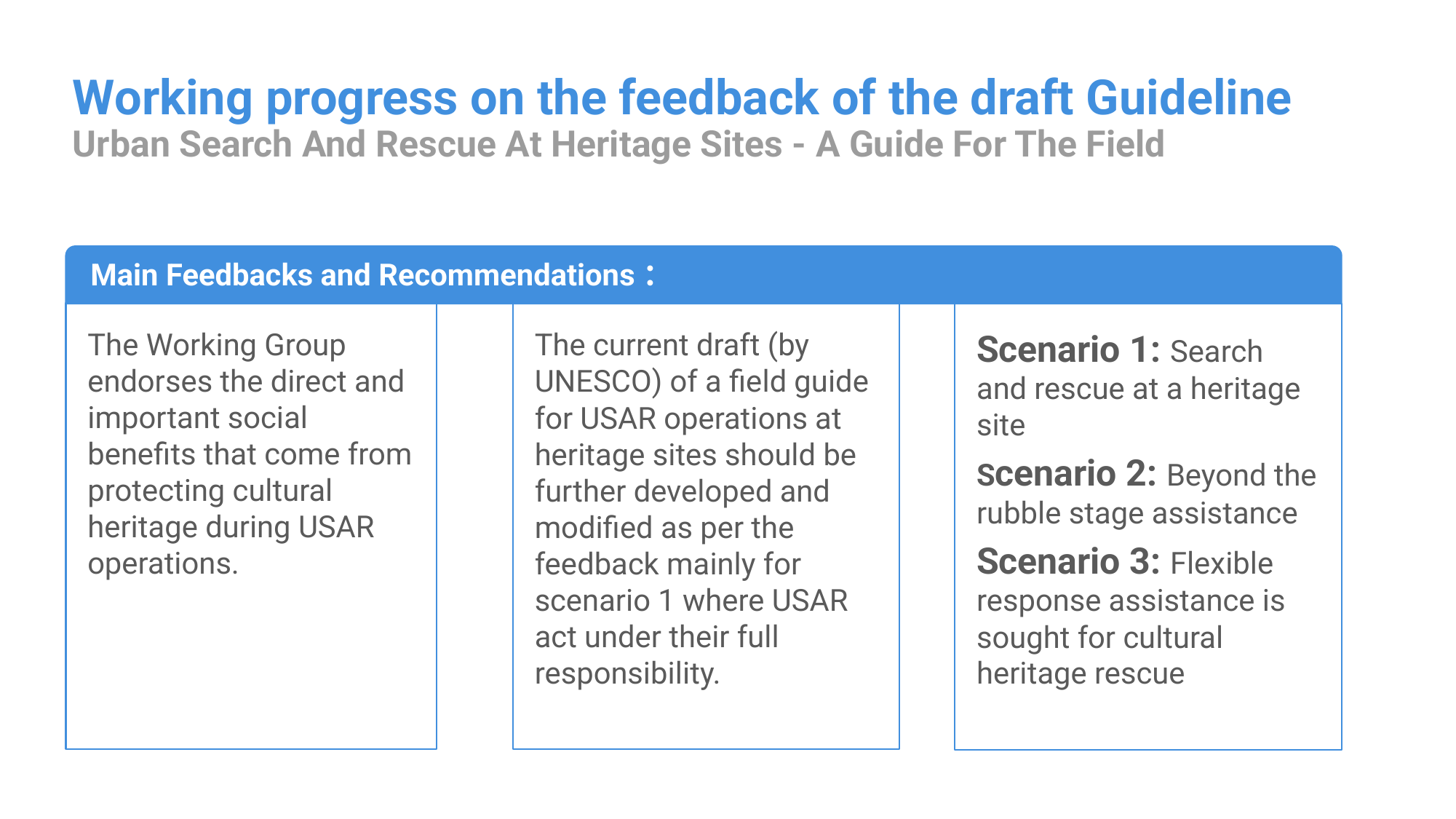

# Working progress on the feedback of the draft Guideline
Urban Search And Rescue At Heritage Sites - A Guide For The Field

Main Feedbacks and Recommendations：
The Working Group endorses the direct and important social benefits that come from protecting cultural heritage during USAR operations.
The current draft (by UNESCO) of a field guide for USAR operations at heritage sites should be further developed and modified as per the feedback mainly for scenario 1 where USAR act under their full responsibility.
Scenario 1: Search and rescue at a heritage site
Scenario 2: Beyond the rubble stage assistance
Scenario 3: Flexible response assistance is sought for cultural heritage rescue